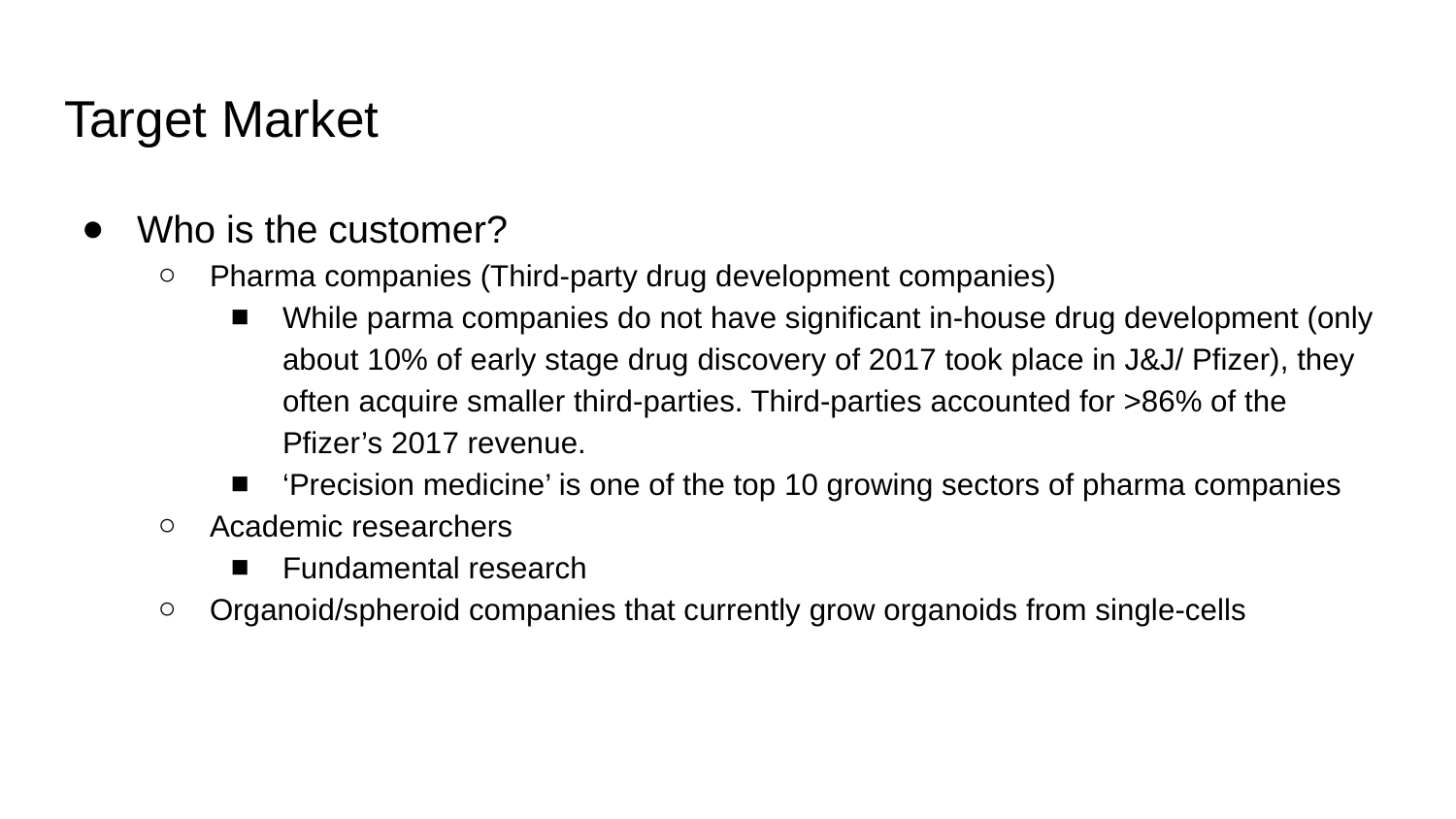

# Target Market
Who is the customer?
Pharma companies (Third-party drug development companies)
While parma companies do not have significant in-house drug development (only about 10% of early stage drug discovery of 2017 took place in J&J/ Pfizer), they often acquire smaller third-parties. Third-parties accounted for >86% of the Pfizer’s 2017 revenue.
‘Precision medicine’ is one of the top 10 growing sectors of pharma companies
Academic researchers
Fundamental research
Organoid/spheroid companies that currently grow organoids from single-cells